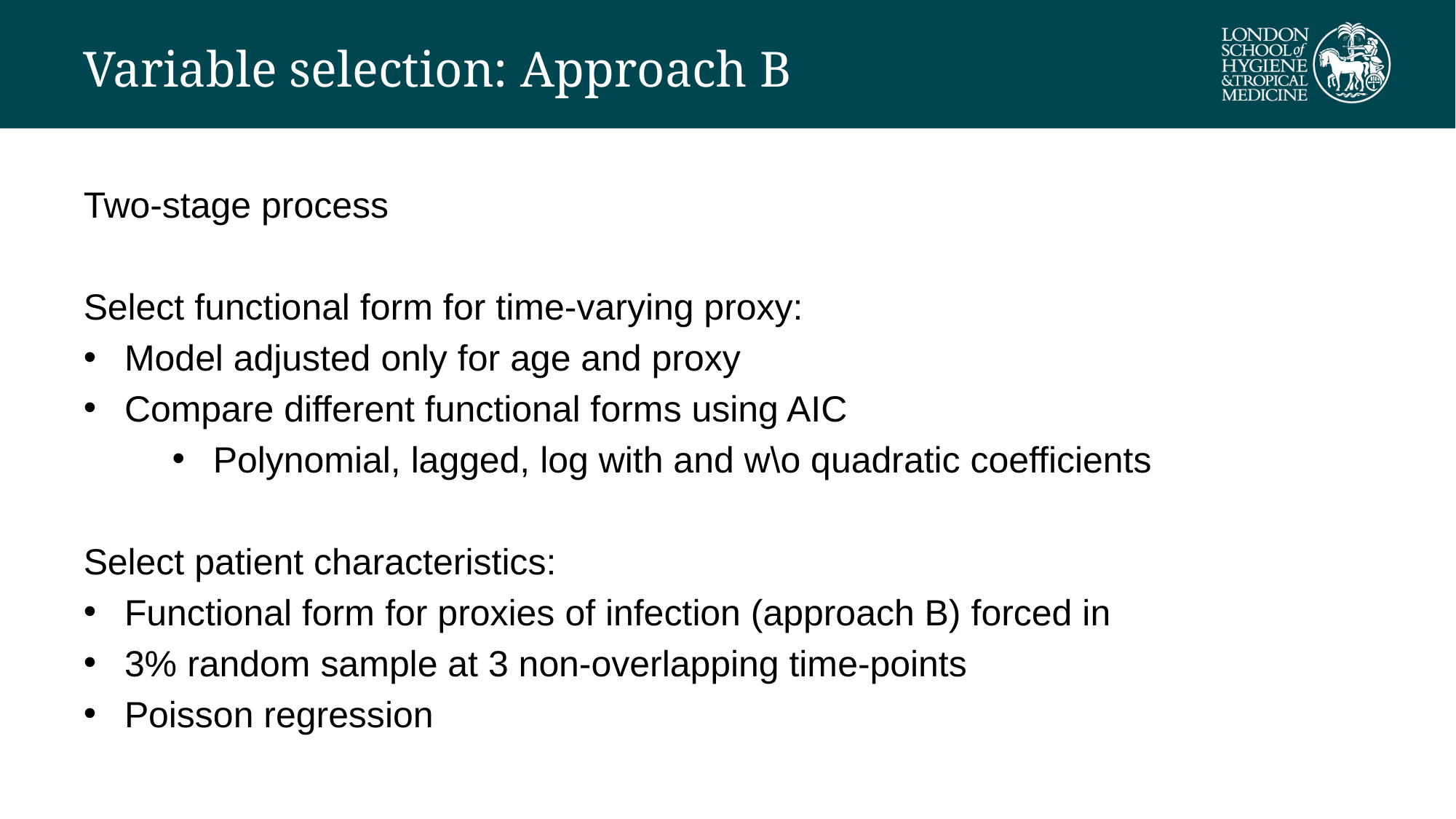

# Variable selection: Approach B
Two-stage process

Select functional form for time-varying proxy:
Model adjusted only for age and proxy
Compare different functional forms using AIC
Polynomial, lagged, log with and w\o quadratic coefficients

Select patient characteristics:
Functional form for proxies of infection (approach B) forced in
3% random sample at 3 non-overlapping time-points
Poisson regression